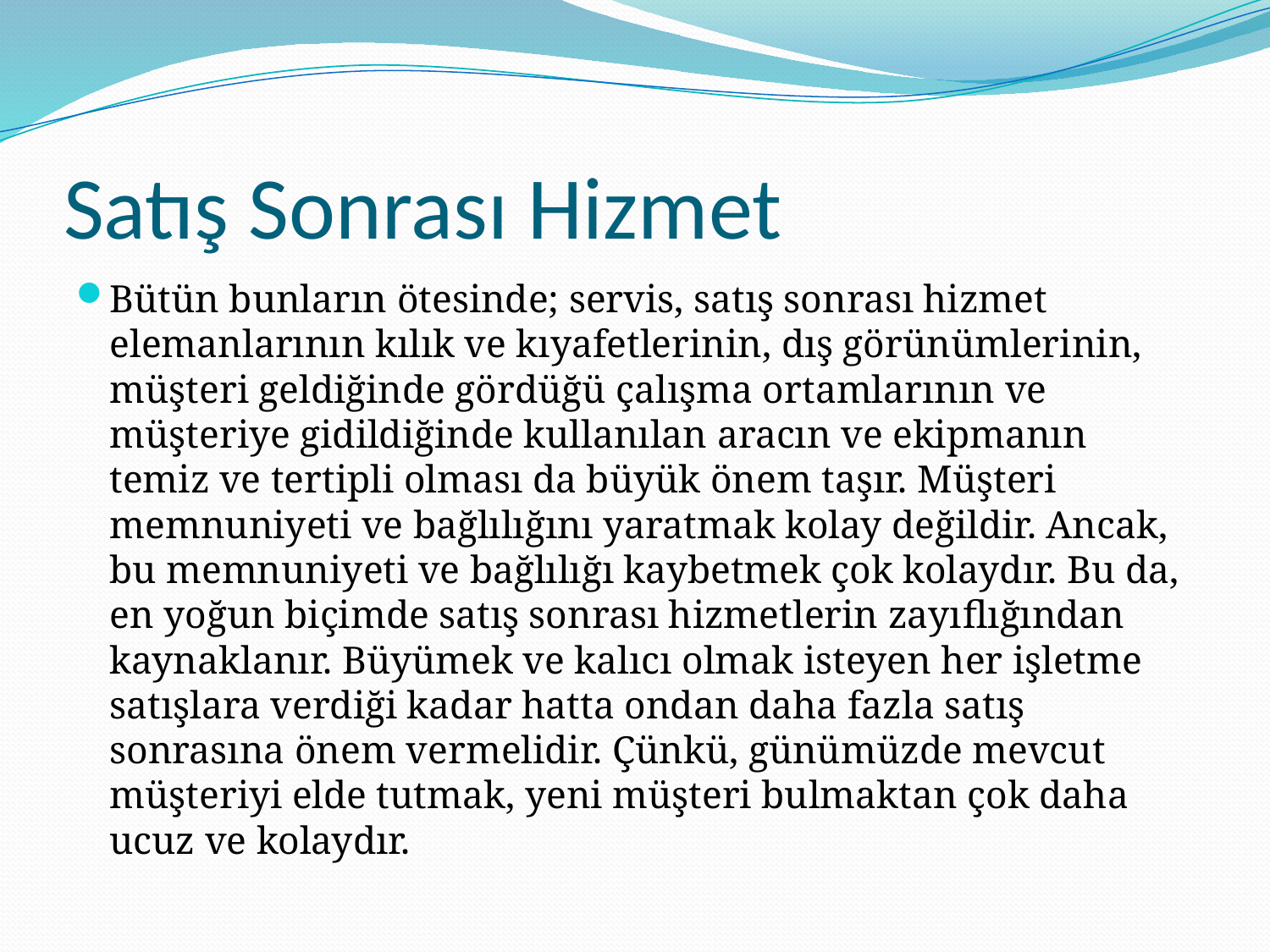

# Satış Sonrası Hizmet
Bütün bunların ötesinde; servis, satış sonrası hizmet elemanlarının kılık ve kıyafetlerinin, dış görünümlerinin, müşteri geldiğinde gördüğü çalışma ortamlarının ve müşteriye gidildiğinde kullanılan aracın ve ekipmanın temiz ve tertipli olması da büyük önem taşır. Müşteri memnuniyeti ve bağlılığını yaratmak kolay değildir. Ancak, bu memnuniyeti ve bağlılığı kaybetmek çok kolaydır. Bu da, en yoğun biçimde satış sonrası hizmetlerin zayıflığından kaynaklanır. Büyümek ve kalıcı olmak isteyen her işletme satışlara verdiği kadar hatta ondan daha fazla satış sonrasına önem vermelidir. Çünkü, günümüzde mevcut müşteriyi elde tutmak, yeni müşteri bulmaktan çok daha ucuz ve kolaydır.